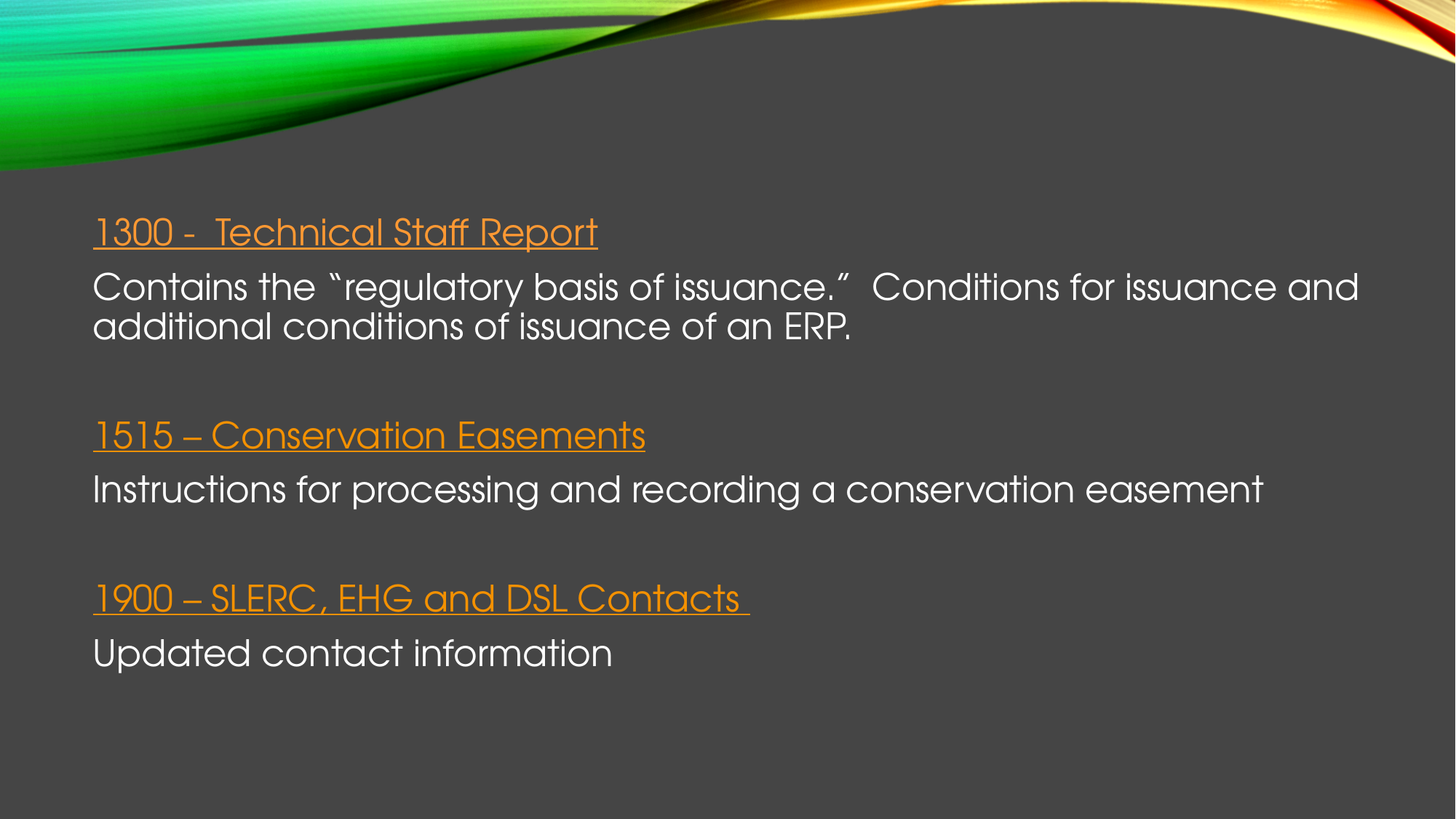

1300 -  Technical Staff Report
Contains the “regulatory basis of issuance.”  Conditions for issuance and additional conditions of issuance of an ERP.

1515 – Conservation Easements
Instructions for processing and recording a conservation easement

1900 – SLERC, EHG and DSL Contacts
Updated contact information